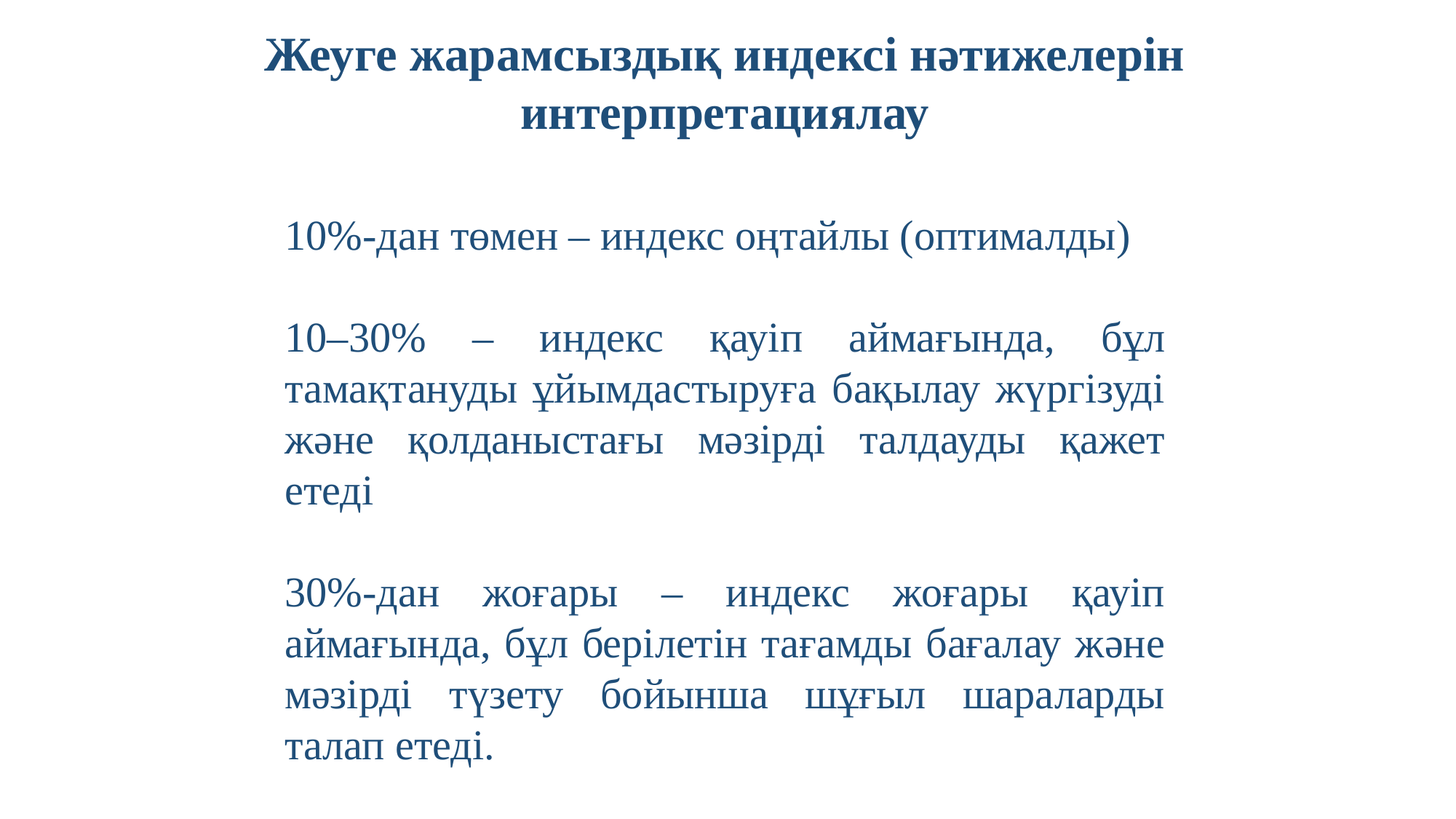

Жеуге жарамсыздық индексі нәтижелерін интерпретациялау
10%-дан төмен – индекс оңтайлы (оптималды)

10–30% – индекс қауіп аймағында, бұл тамақтануды ұйымдастыруға бақылау жүргізуді және қолданыстағы мәзірді талдауды қажет етеді

30%-дан жоғары – индекс жоғары қауіп аймағында, бұл берілетін тағамды бағалау және мәзірді түзету бойынша шұғыл шараларды талап етеді.